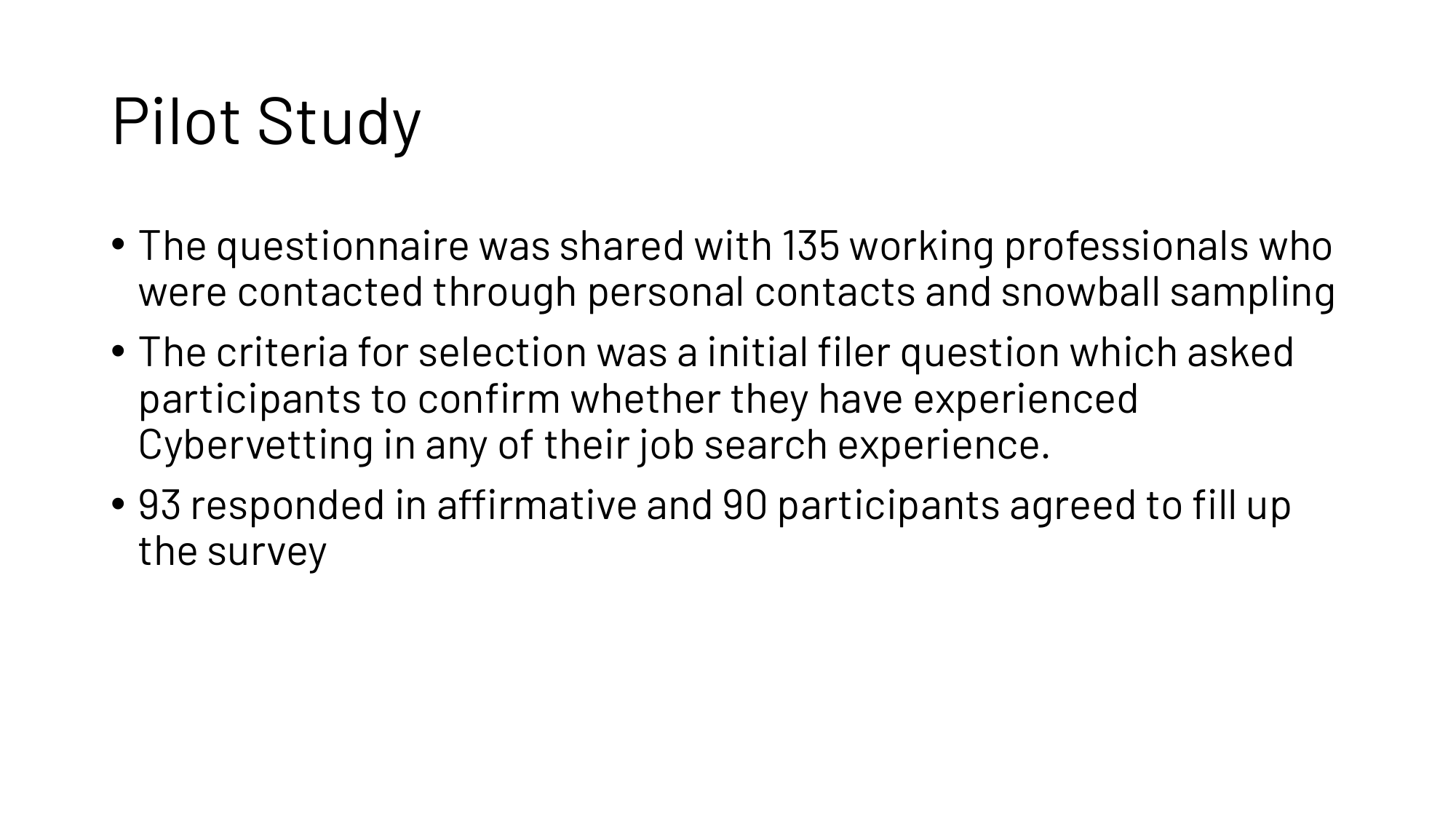

# Pilot Study
The questionnaire was shared with 135 working professionals who were contacted through personal contacts and snowball sampling
The criteria for selection was a initial filer question which asked participants to confirm whether they have experienced Cybervetting in any of their job search experience.
93 responded in affirmative and 90 participants agreed to fill up the survey